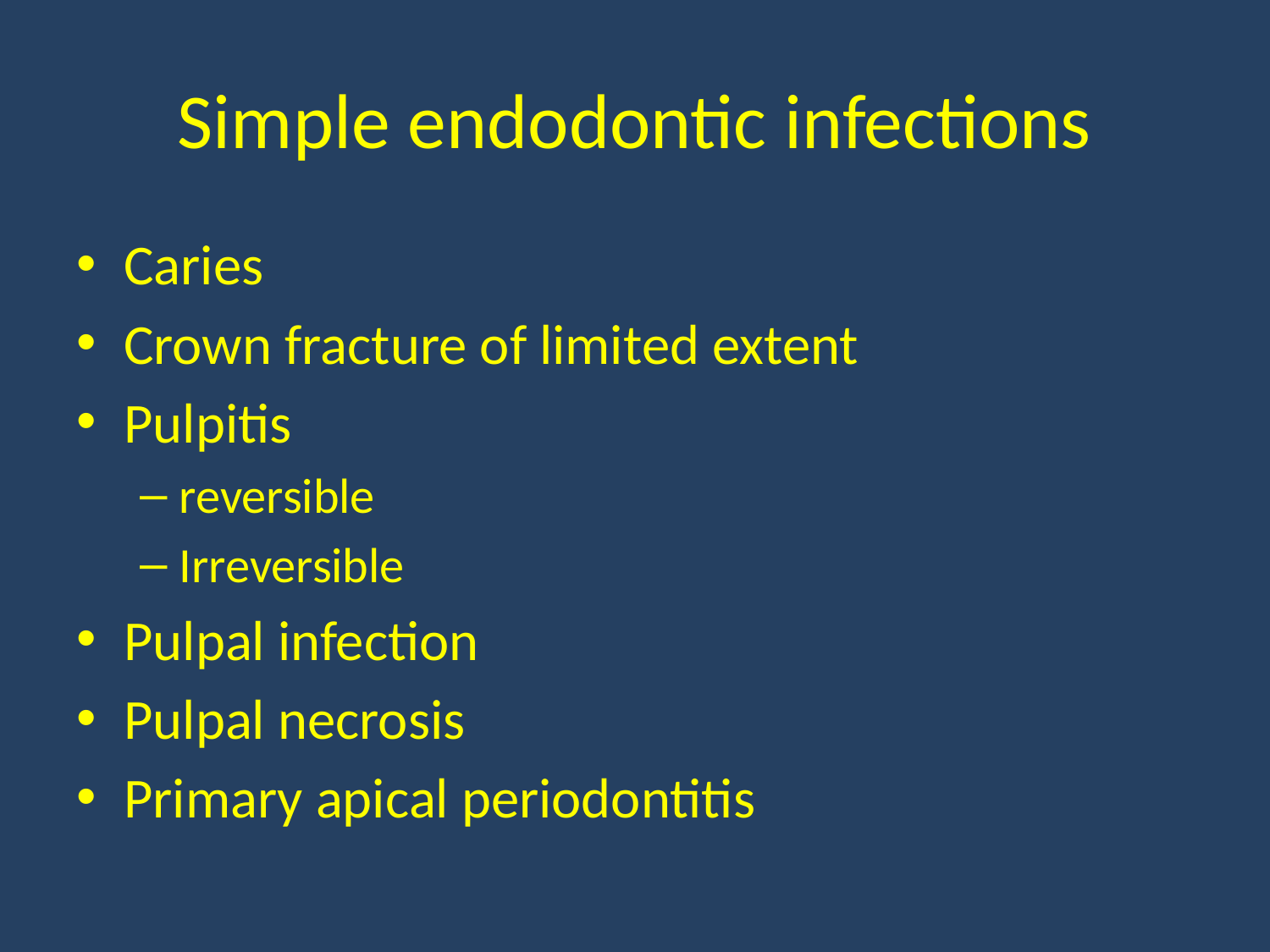

# Simple endodontic infections
Caries
Crown fracture of limited extent
Pulpitis
reversible
Irreversible
Pulpal infection
Pulpal necrosis
Primary apical periodontitis